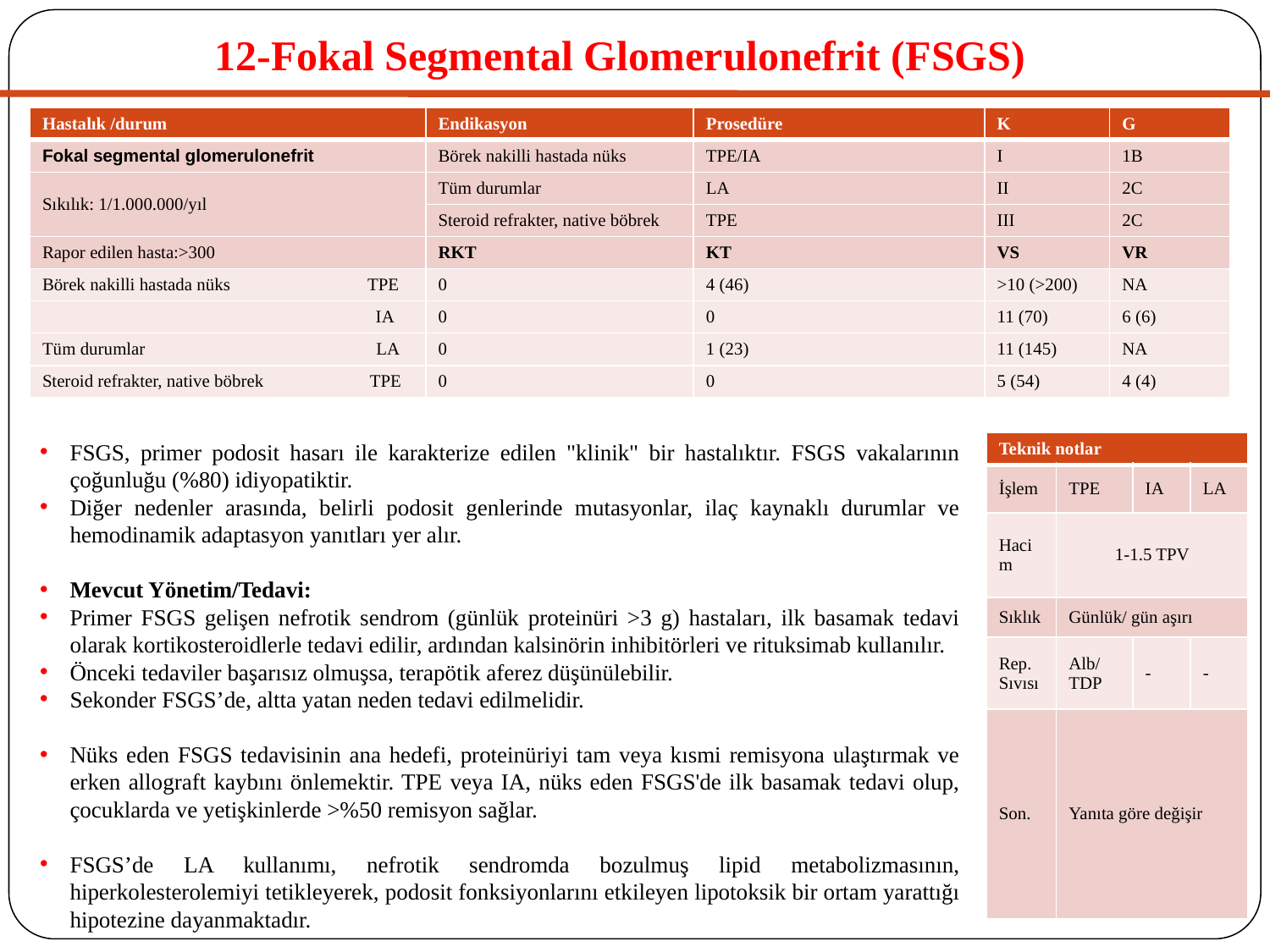

# 12-Fokal Segmental Glomerulonefrit (FSGS)
| Hastalık /durum | Endikasyon | Prosedüre | K | G |
| --- | --- | --- | --- | --- |
| Fokal segmental glomerulonefrit | Börek nakilli hastada nüks | TPE/IA | I | 1B |
| Sıkılık: 1/1.000.000/yıl | Tüm durumlar | LA | II | 2C |
|  | Steroid refrakter, native böbrek | TPE | III | 2C |
| Rapor edilen hasta:>300 | RKT | KT | VS | VR |
| Börek nakilli hastada nüks TPE | 0 | 4 (46) | >10 (>200) | NA |
| IA | 0 | 0 | 11 (70) | 6 (6) |
| Tüm durumlar LA | 0 | 1 (23) | 11 (145) | NA |
| Steroid refrakter, native böbrek TPE | 0 | 0 | 5 (54) | 4 (4) |
FSGS, primer podosit hasarı ile karakterize edilen "klinik" bir hastalıktır. FSGS vakalarının çoğunluğu (%80) idiyopatiktir.
Diğer nedenler arasında, belirli podosit genlerinde mutasyonlar, ilaç kaynaklı durumlar ve hemodinamik adaptasyon yanıtları yer alır.

Mevcut Yönetim/Tedavi:
Primer FSGS gelişen nefrotik sendrom (günlük proteinüri >3 g) hastaları, ilk basamak tedavi olarak kortikosteroidlerle tedavi edilir, ardından kalsinörin inhibitörleri ve rituksimab kullanılır.
Önceki tedaviler başarısız olmuşsa, terapötik aferez düşünülebilir.
Sekonder FSGS’de, altta yatan neden tedavi edilmelidir.

Nüks eden FSGS tedavisinin ana hedefi, proteinüriyi tam veya kısmi remisyona ulaştırmak ve erken allograft kaybını önlemektir. TPE veya IA, nüks eden FSGS'de ilk basamak tedavi olup, çocuklarda ve yetişkinlerde >%50 remisyon sağlar.

FSGS’de LA kullanımı, nefrotik sendromda bozulmuş lipid metabolizmasının, hiperkolesterolemiyi tetikleyerek, podosit fonksiyonlarını etkileyen lipotoksik bir ortam yarattığı hipotezine dayanmaktadır.
| Teknik notlar |  |  |  |
| --- | --- | --- | --- |
| İşlem | TPE | IA | LA |
| Hacim | 1-1.5 TPV |  |  |
| Sıklık | Günlük/ gün aşırı |  |  |
| Rep. Sıvısı | Alb/TDP | - | - |
| Son. | Yanıta göre değişir |  |  |